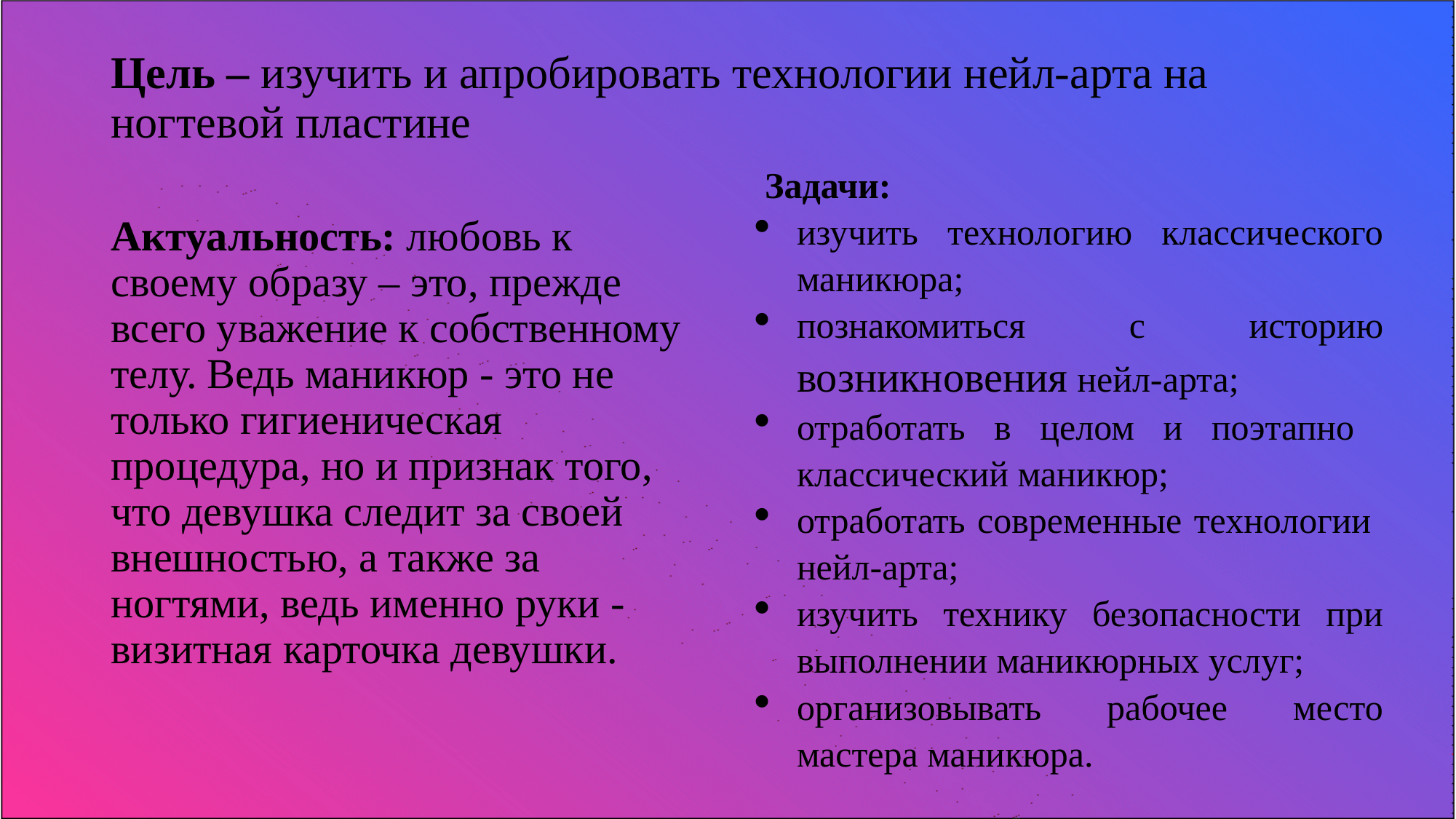

# Цель – изучить и апробировать технологии нейл-арта на ногтевой пластине

Актуальность: любовь к своему образу – это, прежде всего уважение к собственному телу. Ведь маникюр - это не только гигиеническая процедура, но и признак того, что девушка следит за своей внешностью, а также за ногтями, ведь именно руки - визитная карточка девушки.

 Задачи:
изучить технологию классического маникюра;
познакомиться с историю возникновения нейл-арта;
отработать в целом и поэтапно  классический маникюр;
отработать современные технологии  нейл-арта;
изучить технику безопасности при выполнении маникюрных услуг;
организовывать рабочее место мастера маникюра.